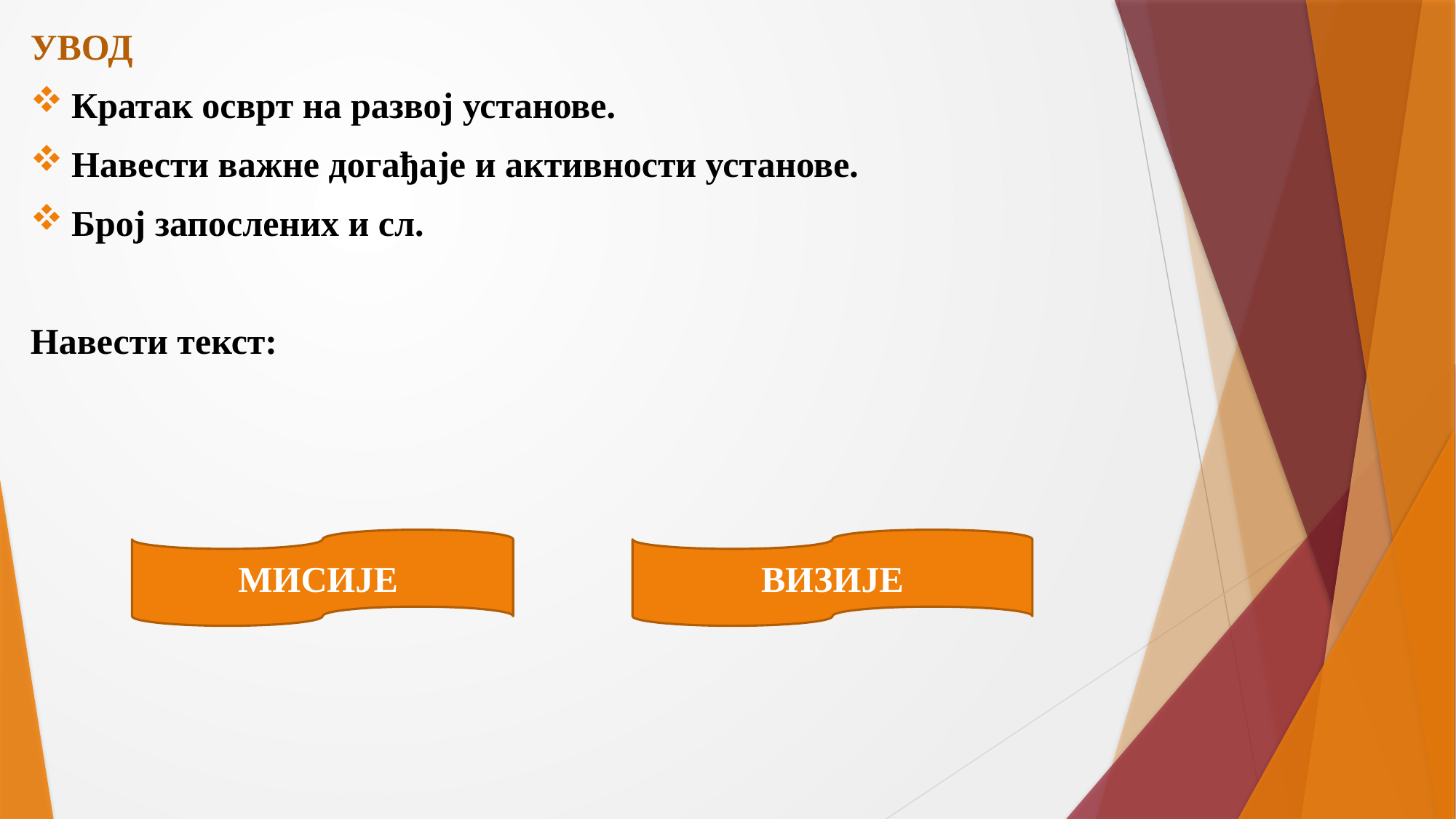

УВОД
Кратак осврт на развој установе.
Навести важне догађаје и активности установе.
Број запослених и сл.

Навести текст:

МИСИЈЕ
ВИЗИЈЕ